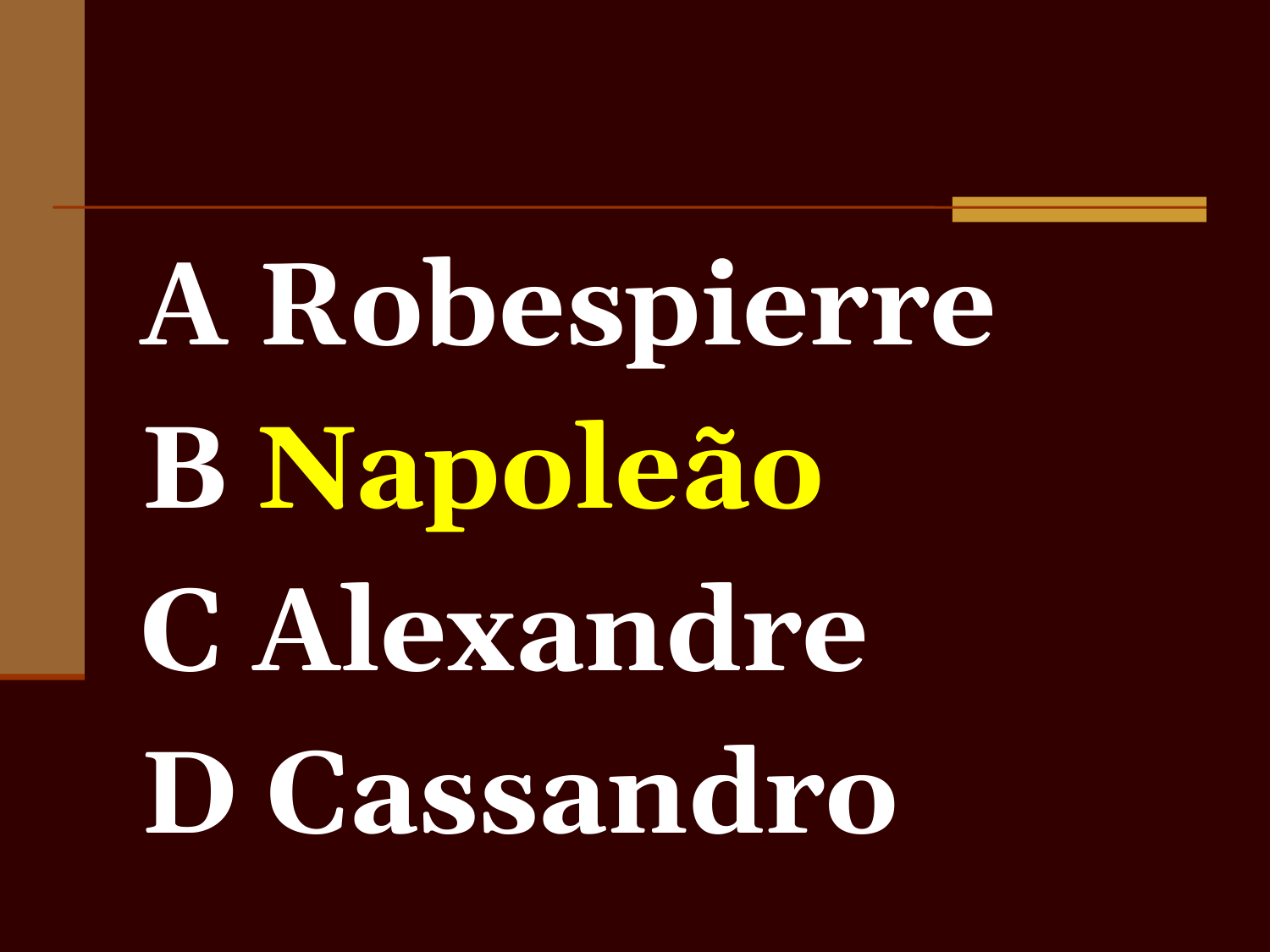

#
A Robespierre
B Napoleão
C Alexandre
D Cassandro